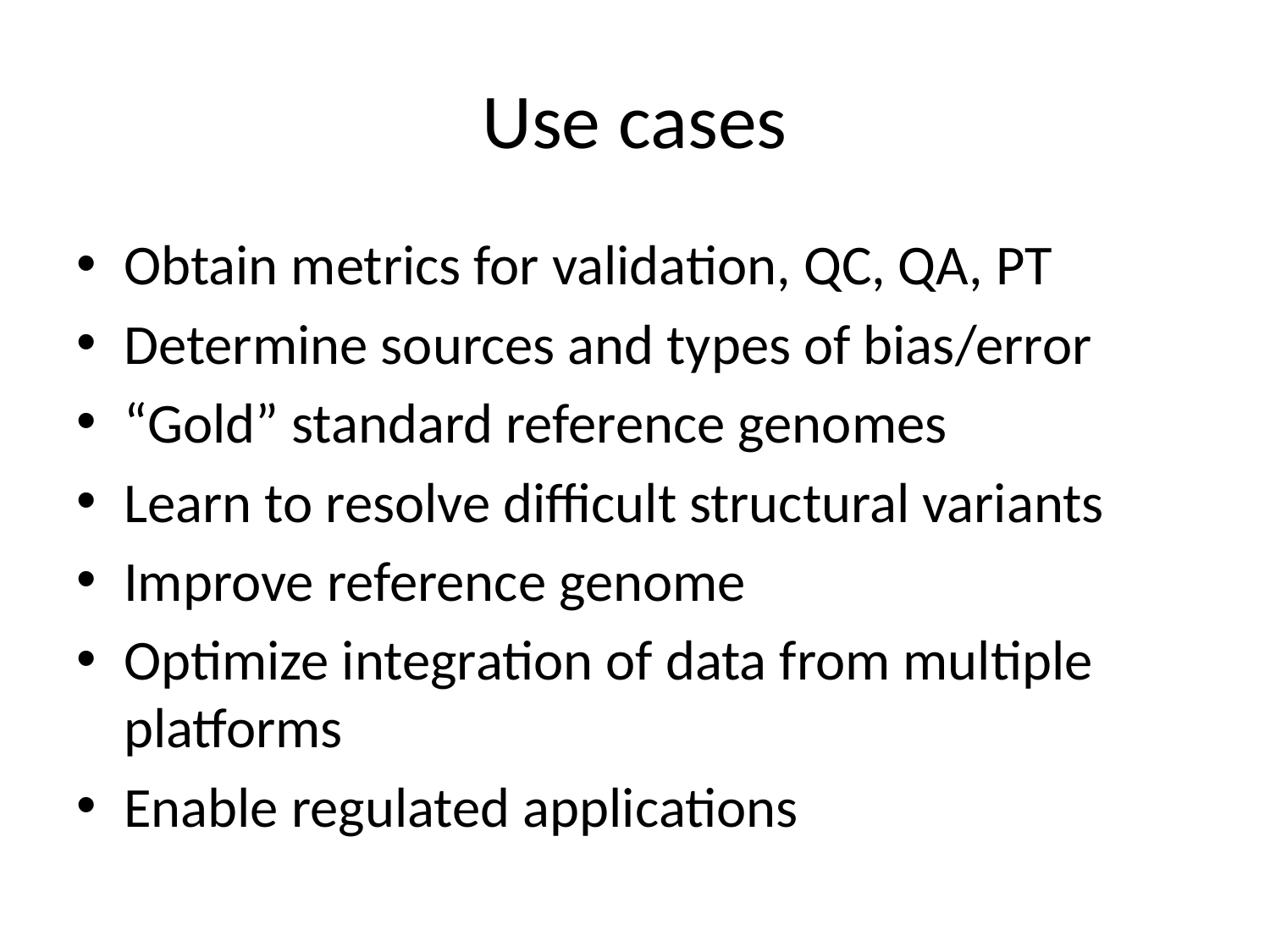

# Use cases
Obtain metrics for validation, QC, QA, PT
Determine sources and types of bias/error
“Gold” standard reference genomes
Learn to resolve difficult structural variants
Improve reference genome
Optimize integration of data from multiple platforms
Enable regulated applications